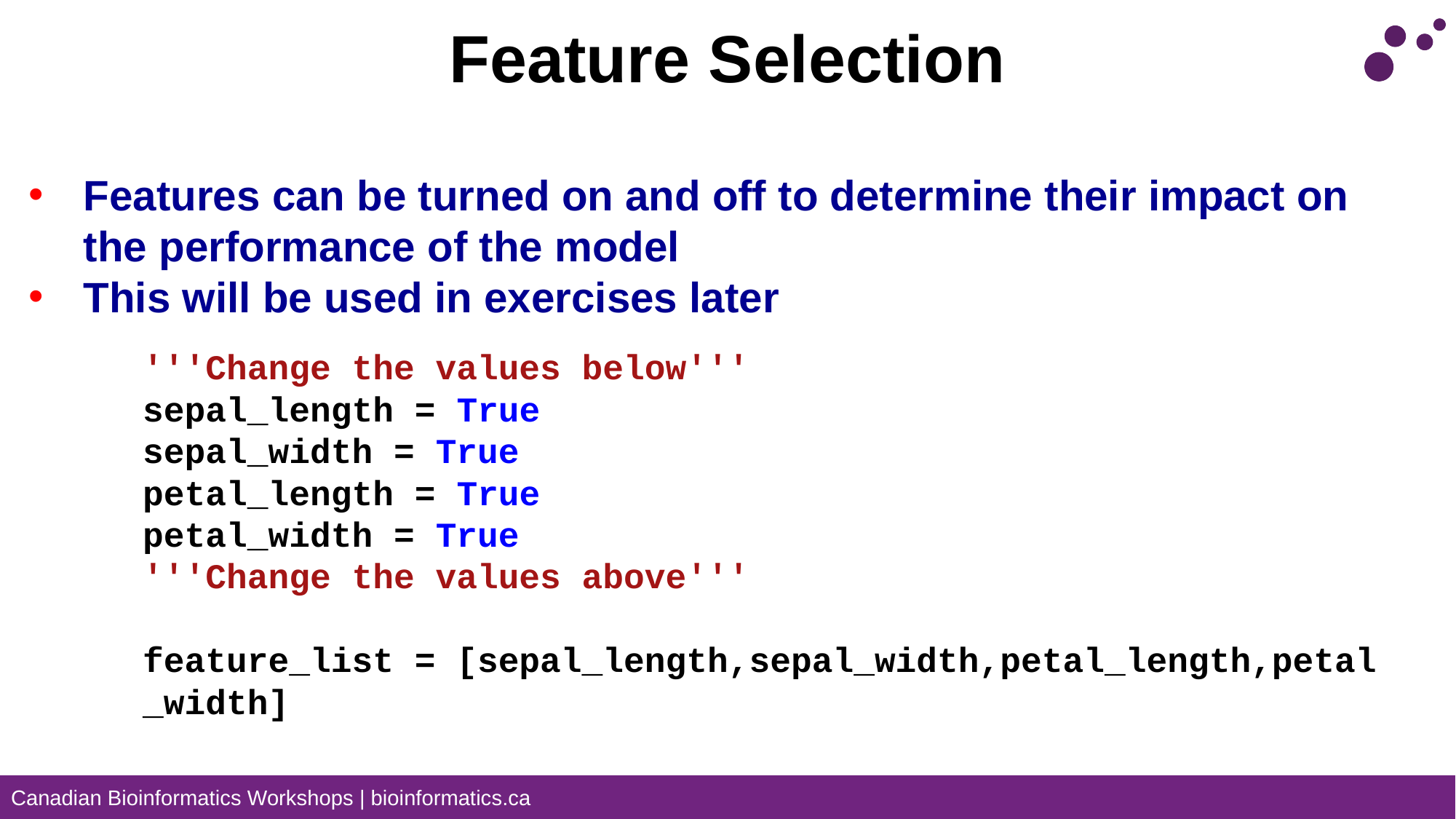

# Feature Selection

Features can be turned on and off to determine their impact on the performance of the model
This will be used in exercises later

'''Change the values below'''
sepal_length = True
sepal_width = True
petal_length = True
petal_width = True
'''Change the values above'''
feature_list = [sepal_length,sepal_width,petal_length,petal_width]